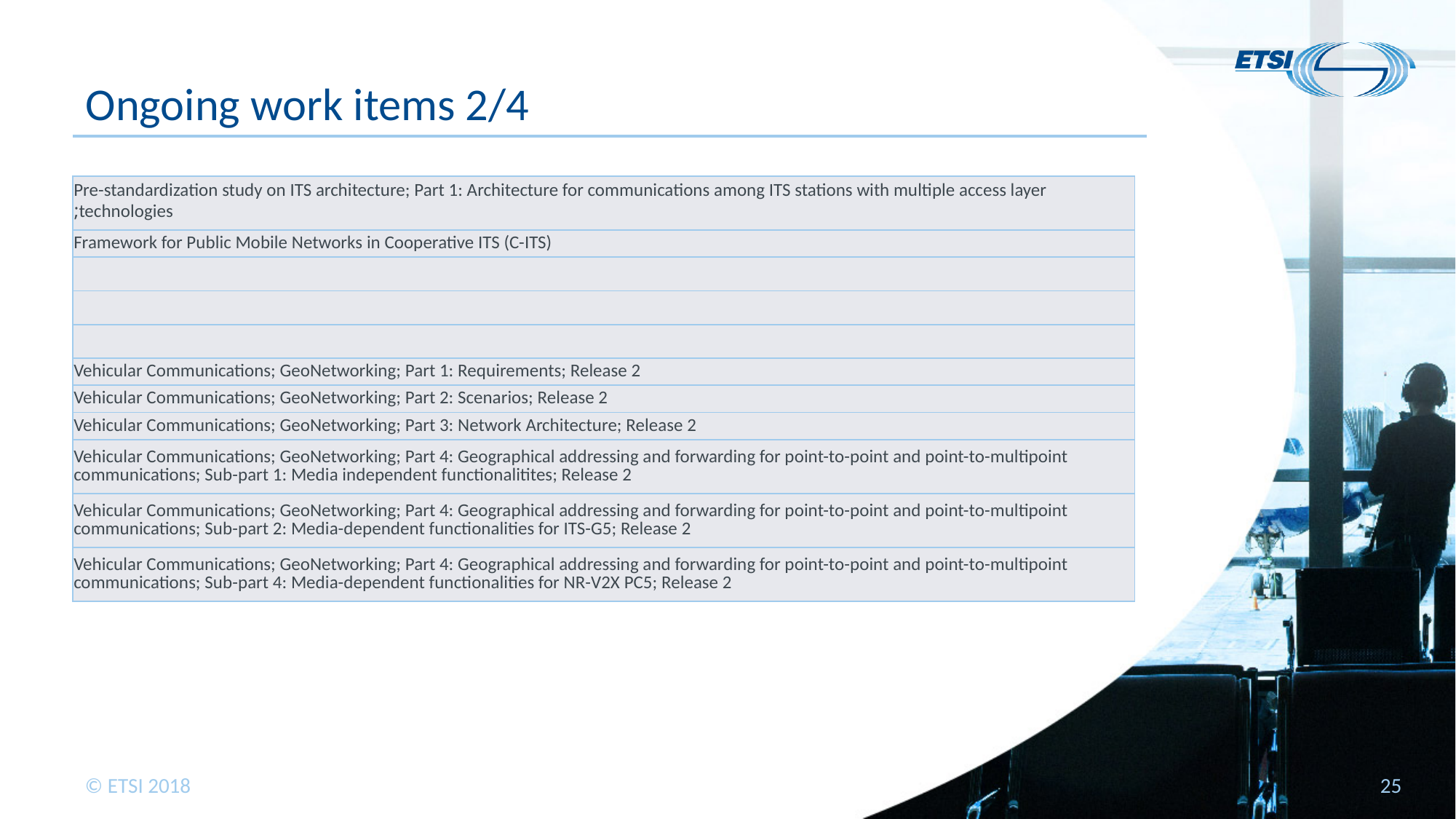

# Ongoing work items 2/4
| Pre-standardization study on ITS architecture; Part 1: Architecture for communications among ITS stations with multiple access layer technologies; |
| --- |
| Framework for Public Mobile Networks in Cooperative ITS (C-ITS) |
|  |
|  |
|  |
| Vehicular Communications; GeoNetworking; Part 1: Requirements; Release 2 |
| Vehicular Communications; GeoNetworking; Part 2: Scenarios; Release 2 |
| Vehicular Communications; GeoNetworking; Part 3: Network Architecture; Release 2 |
| Vehicular Communications; GeoNetworking; Part 4: Geographical addressing and forwarding for point-to-point and point-to-multipoint communications; Sub-part 1: Media independent functionalitites; Release 2 |
| Vehicular Communications; GeoNetworking; Part 4: Geographical addressing and forwarding for point-to-point and point-to-multipoint communications; Sub-part 2: Media-dependent functionalities for ITS-G5; Release 2 |
| Vehicular Communications; GeoNetworking; Part 4: Geographical addressing and forwarding for point-to-point and point-to-multipoint communications; Sub-part 4: Media-dependent functionalities for NR-V2X PC5; Release 2 |